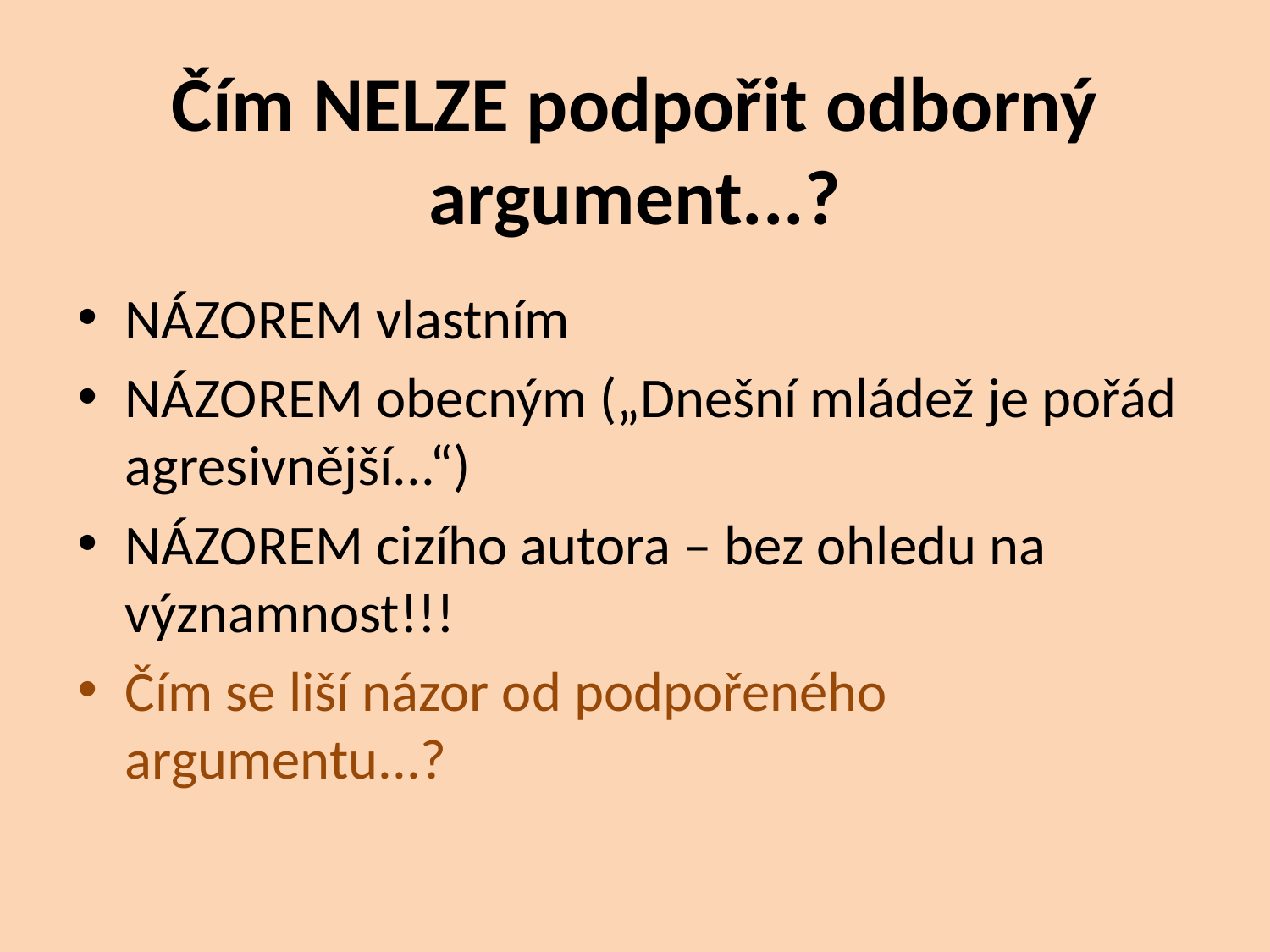

# Čím NELZE podpořit odborný argument...?
NÁZOREM vlastním
NÁZOREM obecným („Dnešní mládež je pořád agresivnější...“)
NÁZOREM cizího autora – bez ohledu na významnost!!!
Čím se liší názor od podpořeného argumentu...?